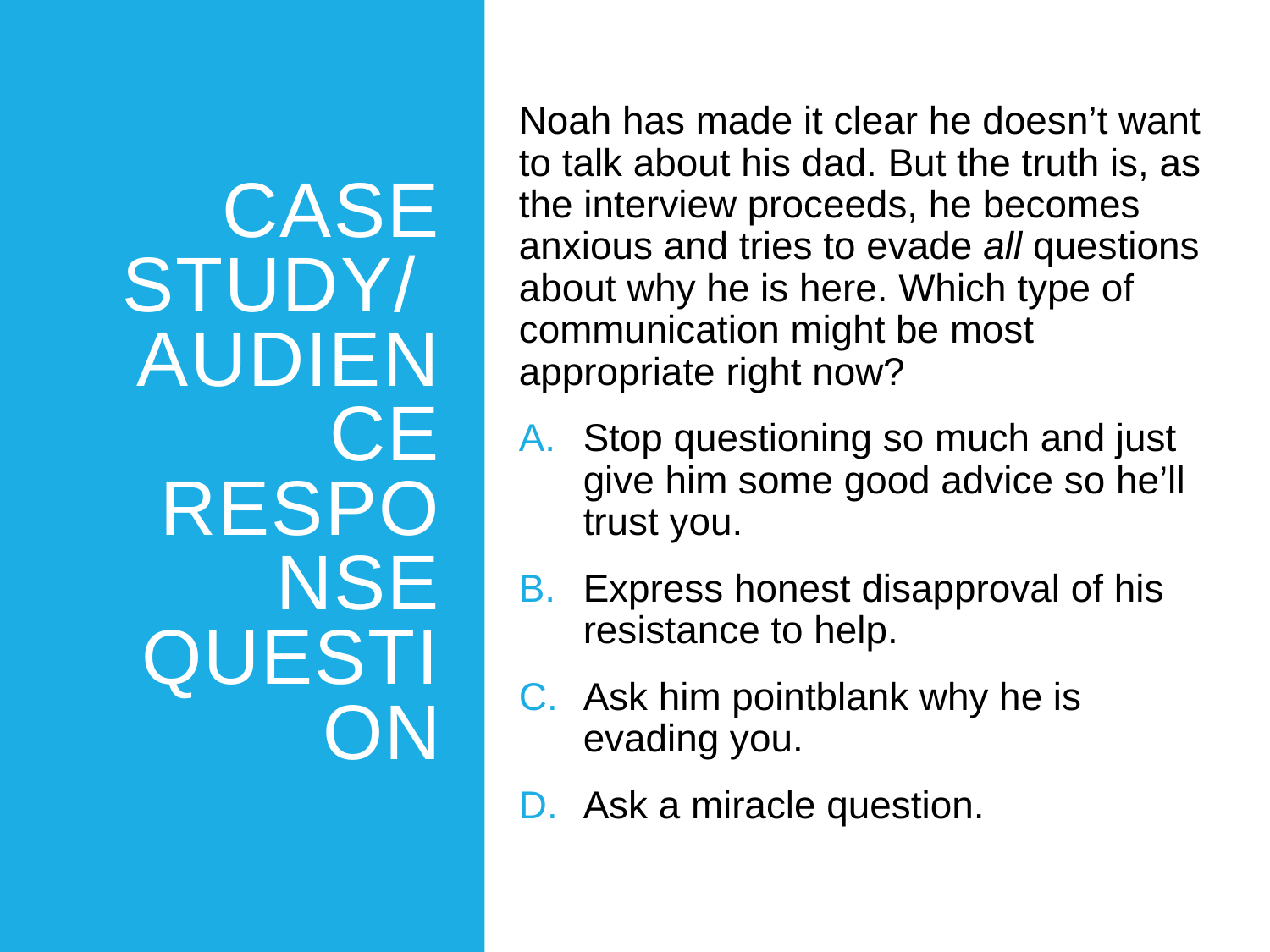

Noah has made it clear he doesn’t want to talk about his dad. But the truth is, as the interview proceeds, he becomes anxious and tries to evade all questions about why he is here. Which type of communication might be most appropriate right now?
Stop questioning so much and just give him some good advice so he’ll trust you.
Express honest disapproval of his resistance to help.
Ask him pointblank why he is evading you.
Ask a miracle question.
# Case Study/ Audience Response Question